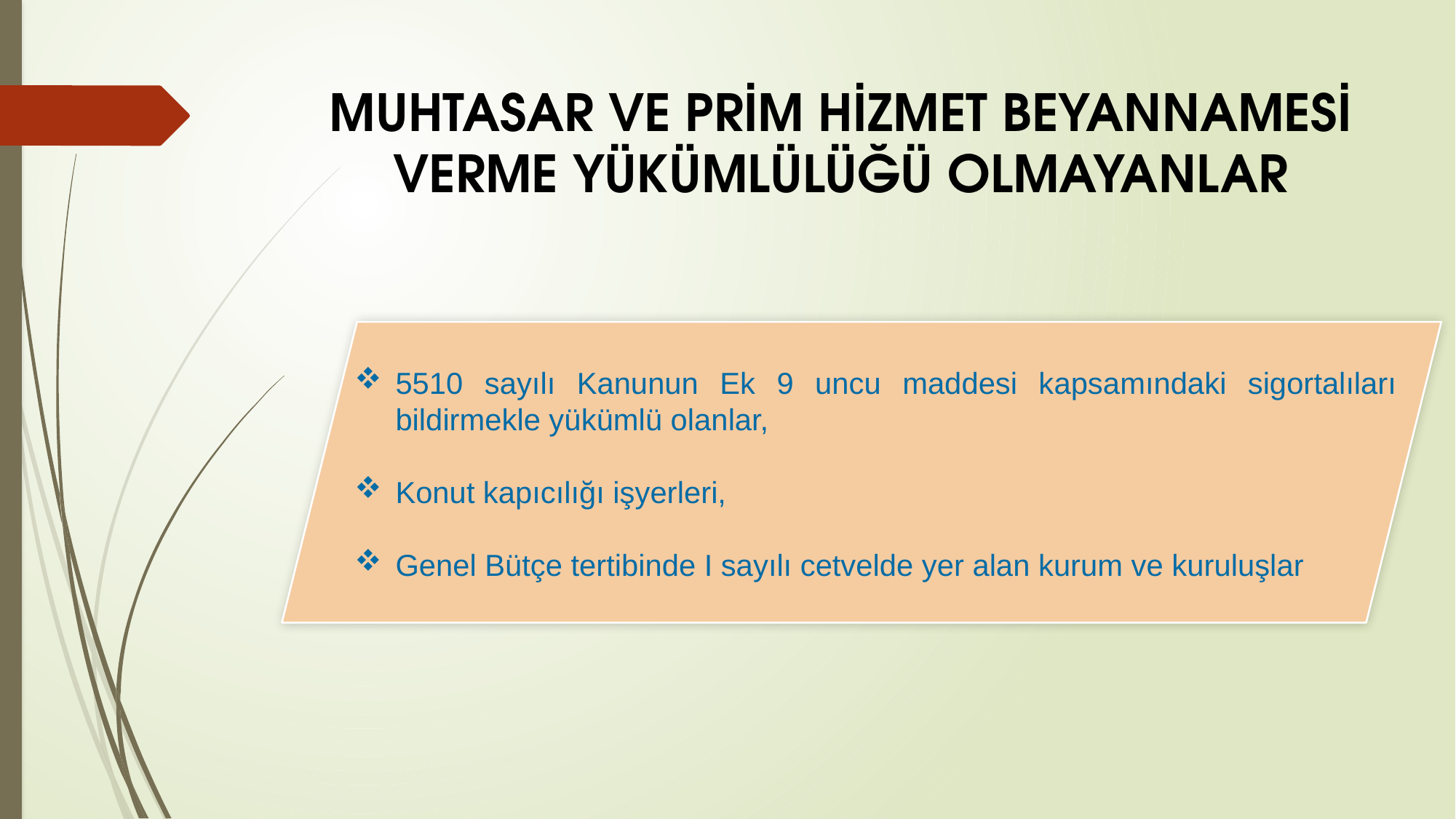

# MUHTASAR VE PRİM HİZMET BEYANNAMESİ VERME YÜKÜMLÜLÜĞÜ OLMAYANLAR

5510 sayılı Kanunun Ek 9 uncu maddesi kapsamındaki sigortalıları bildirmekle yükümlü olanlar,

Konut kapıcılığı işyerleri,

Genel Bütçe tertibinde I sayılı cetvelde yer alan kurum ve kuruluşlar